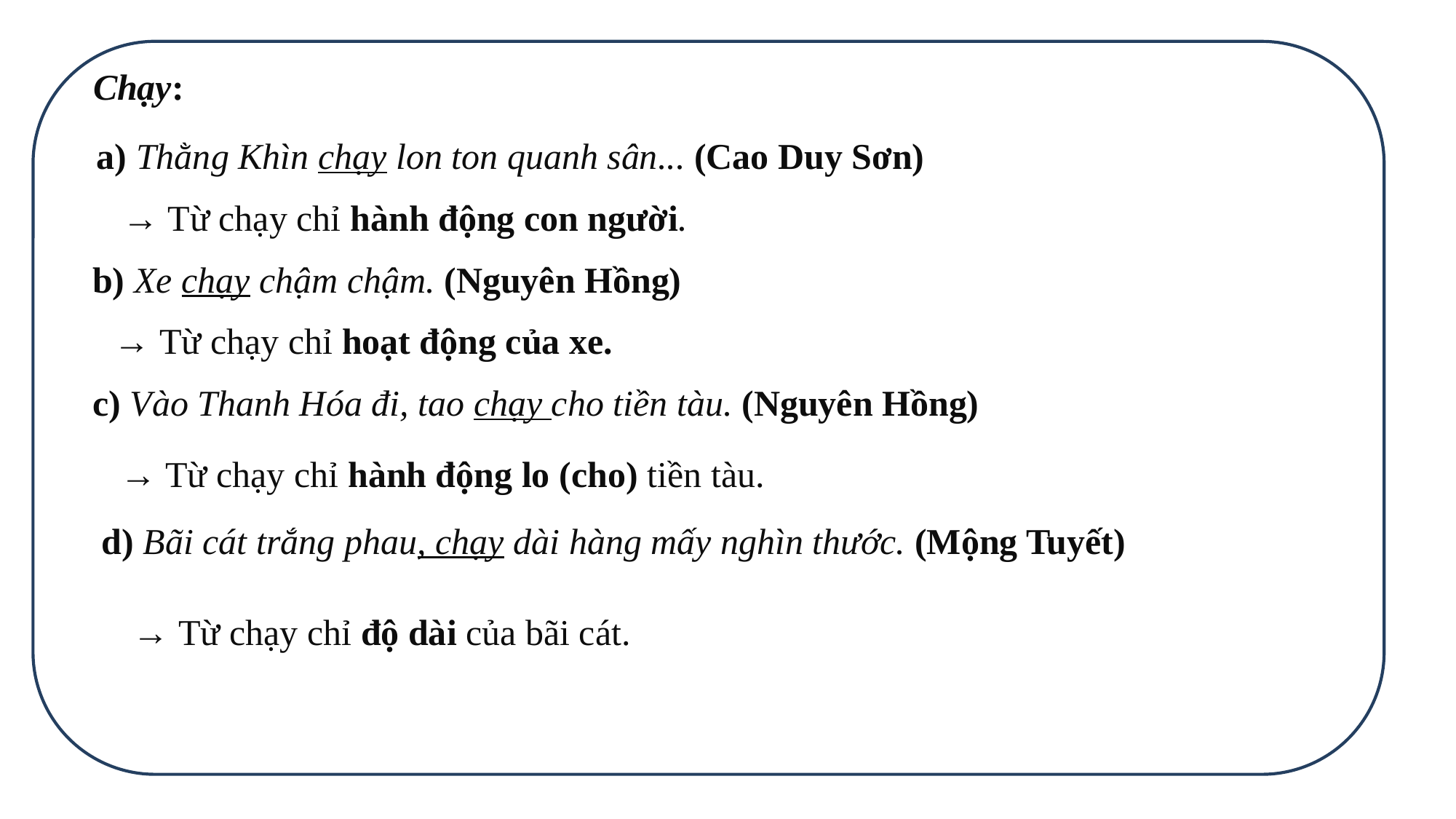

Chạy:
a) Thằng Khìn chạy lon ton quanh sân... (Cao Duy Sơn)
→ Từ chạy chỉ hành động con người.
b) Xe chạy chậm chậm. (Nguyên Hồng)
→ Từ chạy chỉ hoạt động của xe.
c) Vào Thanh Hóa đi, tao chạy cho tiền tàu. (Nguyên Hồng)
→ Từ chạy chỉ hành động lo (cho) tiền tàu.
d) Bãi cát trắng phau, chạy dài hàng mấy nghìn thước. (Mộng Tuyết)
→ Từ chạy chỉ độ dài của bãi cát.